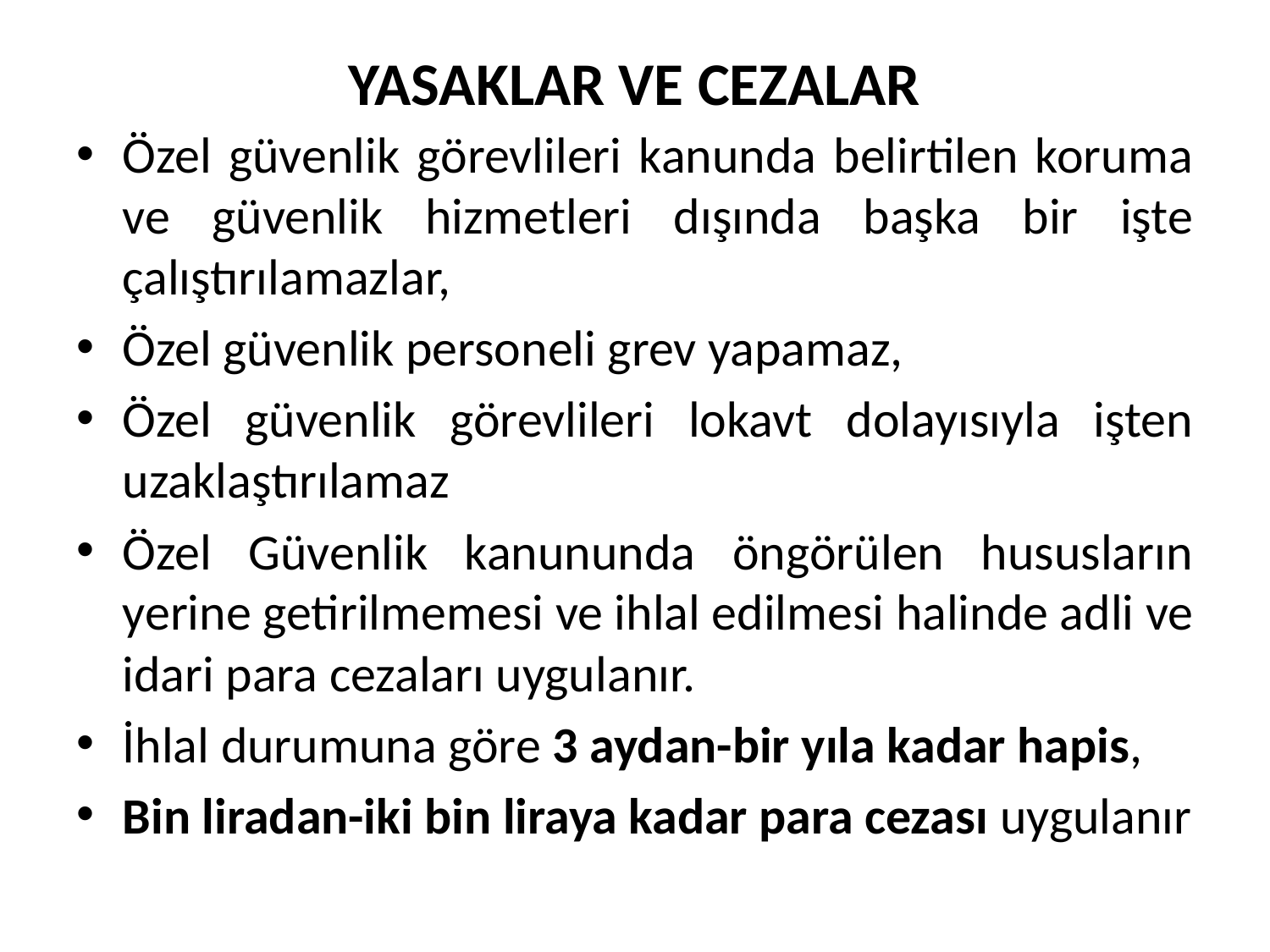

# YASAKLAR VE CEZALAR
Özel güvenlik görevlileri kanunda belirtilen koruma ve güvenlik hizmetleri dışında başka bir işte çalıştırılamazlar,
Özel güvenlik personeli grev yapamaz,
Özel güvenlik görevlileri lokavt dolayısıyla işten uzaklaştırılamaz
Özel Güvenlik kanununda öngörülen hususların yerine getirilmemesi ve ihlal edilmesi halinde adli ve idari para cezaları uygulanır.
İhlal durumuna göre 3 aydan-bir yıla kadar hapis,
Bin liradan-iki bin liraya kadar para cezası uygulanır